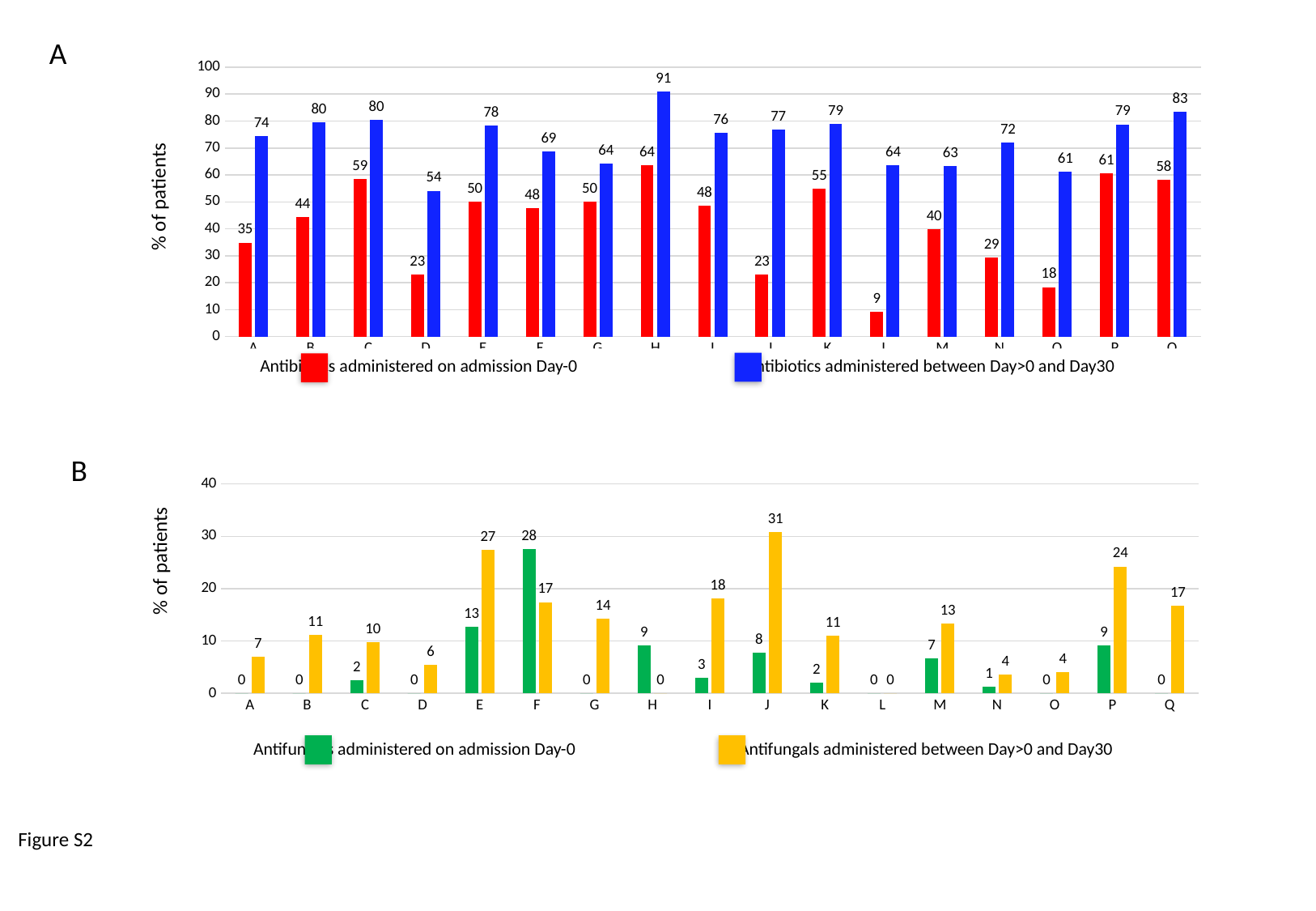

A

### Chart

| Category | %AB on admission | %AB Day30 |
|---|---|---|
| A | 34.88372093023254 | 74.41860465116281 |
| B | 44.444444444444414 | 79.62962962962963 |
| C | 58.53658536585365 | 80.4878048780488 |
| D | 22.935779816513758 | 54.128440366972484 |
| E | 50.0 | 78.43137254901961 |
| F | 47.706422018348626 | 68.8073394495413 |
| G | 50.0 | 64.2857142857143 |
| H | 63.636363636363626 | 90.9090909090909 |
| I | 48.484848484848456 | 75.75757575757575 |
| J | 23.076923076923066 | 76.9230769230769 |
| K | 55.00000000000001 | 79.0 |
| L | 9.090909090909095 | 63.636363636363626 |
| M | 40.0 | 63.33333333333333 |
| N | 29.268292682926813 | 71.95121951219512 |
| O | 18.3673469387755 | 61.22448979591835 |
| P | 60.606060606060595 | 78.78787878787878 |
| Q | 58.33333333333334 | 83.33333333333331 |
% of patients
Antibiotics administered on admission Day-0  		Antibiotics administered between Day>0 and Day30

### Chart

| Category | %AF on admission | %AF Day 30 |
|---|---|---|
| A | 0.0 | 6.9767441860465125 |
| B | 0.0 | 11.111111111111109 |
| C | 2.4390243902439015 | 9.75609756097561 |
| D | 0.0 | 5.504587155963304 |
| E | 12.745098039215693 | 27.45098039215686 |
| F | 27.522935779816525 | 17.431192660550465 |
| G | 0.0 | 14.285714285714292 |
| H | 9.090909090909095 | 0.0 |
| I | 3.0303030303030294 | 18.181818181818205 |
| J | 7.692307692307692 | 30.76923076923077 |
| K | 2.0 | 11.0 |
| L | 0.0 | 0.0 |
| M | 6.666666666666667 | 13.33333333333333 |
| N | 1.219512195121951 | 3.6585365853658542 |
| O | 0.0 | 4.081632653061227 |
| P | 9.090909090909095 | 24.24242424242423 |
| Q | 0.0 | 16.66666666666666 |
B
% of patients
Antifungals administered on admission Day-0  		Antifungals administered between Day>0 and Day30

Figure S2